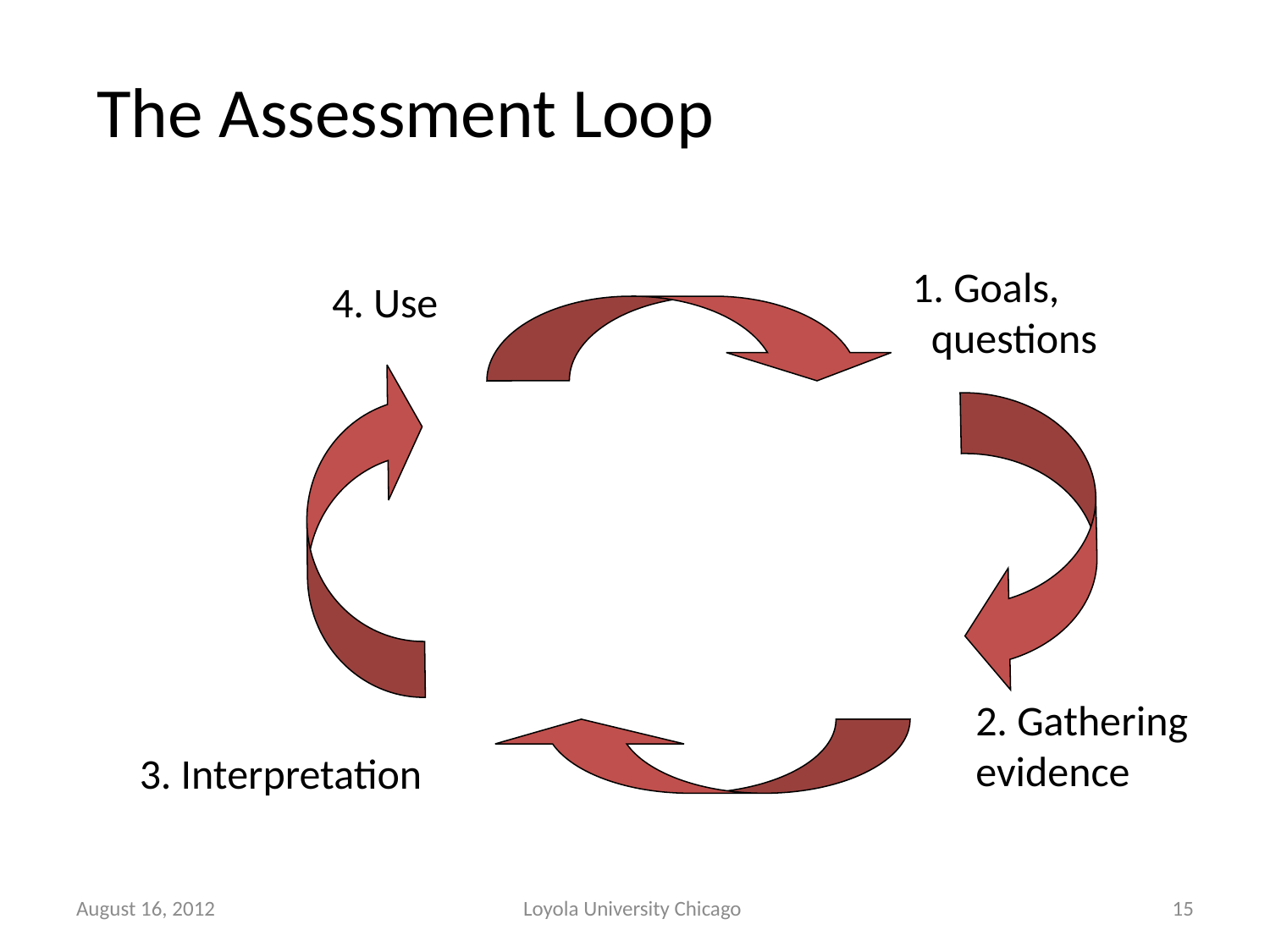

The Assessment Loop
1. Goals,
  questions
4. Use

2. Gathering evidence

3. Interpretation
August 16, 2012
Loyola University Chicago
15